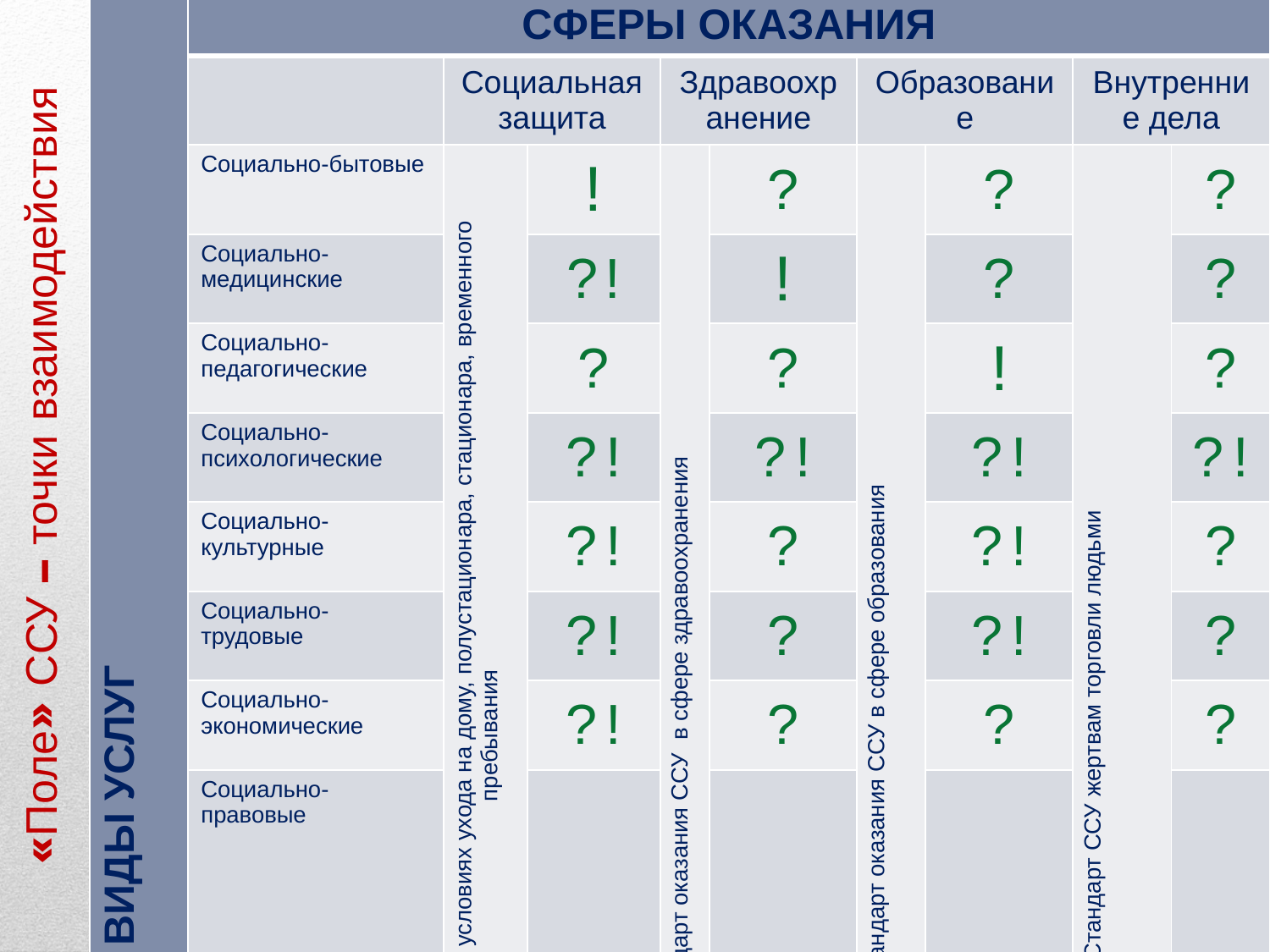

| ВИДЫ УСЛУГ | СФЕРЫ ОКАЗАНИЯ |  |  |  |  |  |  |  |  |
| --- | --- | --- | --- | --- | --- | --- | --- | --- | --- |
|  |  | Социальная защита |  | Здравоохранение |  | Образование |  | Внутренние дела |  |
|  | Социально-бытовые | Стандарты оказания ССУ в условиях ухода на дому, полустационара, стационара, временного пребывания | ! | Стандарт оказания ССУ в сфере здравоохранения | ? | Стандарт оказания ССУ в сфере образования | ? | Стандарт ССУ жертвам торговли людьми | ? |
|  | Социально-медицинские |  | ? ! |  | ! |  | ? |  | ? |
|  | Социально-педагогические |  | ? |  | ? |  | ! |  | ? |
|  | Социально-психологические |  | ? ! |  | ? ! |  | ? ! |  | ? ! |
|  | Социально-культурные |  | ? ! |  | ? |  | ? ! |  | ? |
|  | Социально-трудовые |  | ? ! |  | ? |  | ? ! |  | ? |
|  | Социально-экономические |  | ? ! |  | ? |  | ? |  | ? |
|  | Социально-правовые |  | ? |  | ? |  | ? ! |  | ! |
|  | Потребители | Лица (семьи), оказавшиеся в трудной жизненной ситуации по 11-ти основаниям |  |  |  |  |  |  |  |
«Поле» ССУ – точки взаимодействия